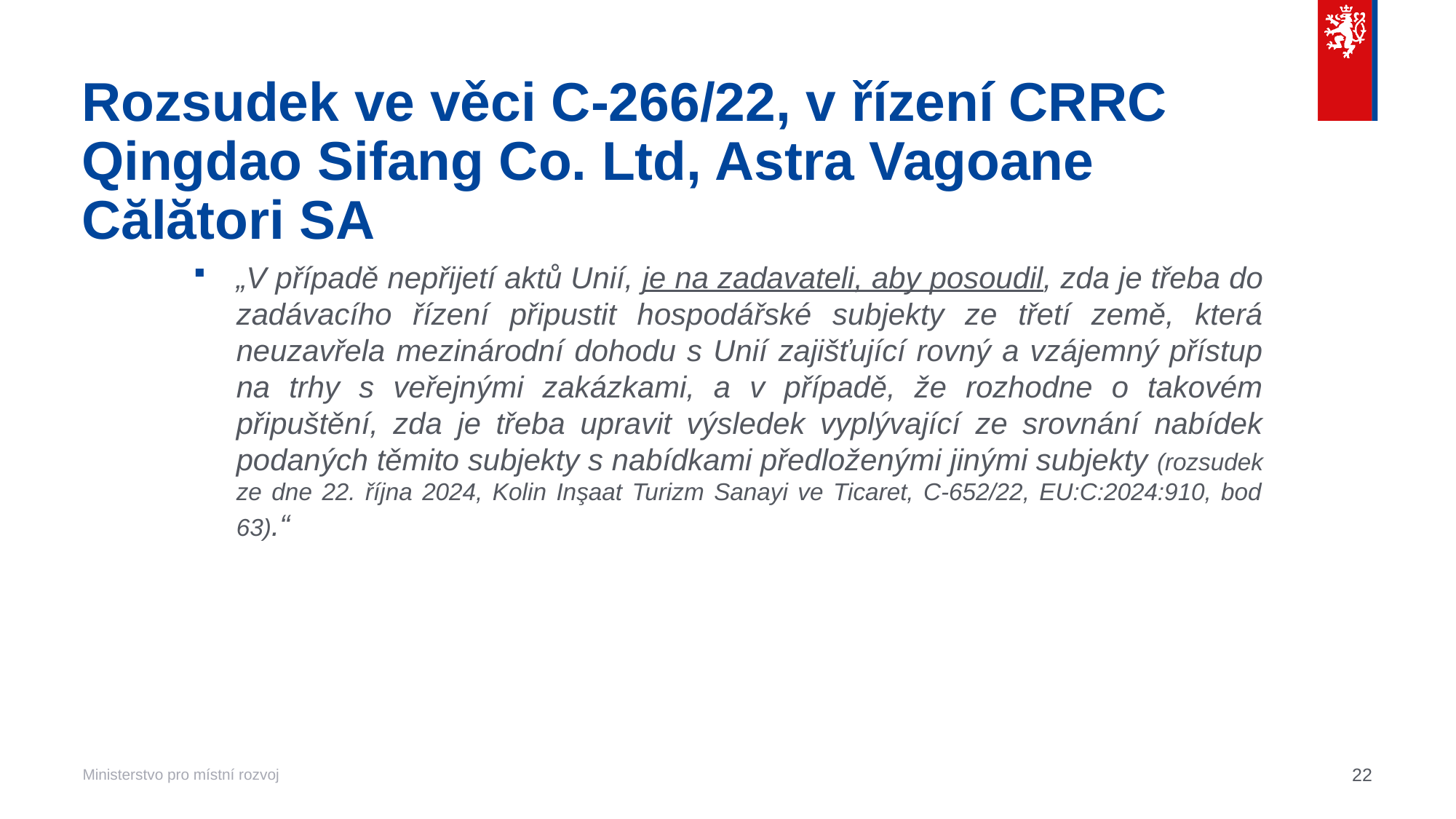

# Rozsudek ve věci C‑266/22, v řízení CRRC Qingdao Sifang Co. Ltd, Astra Vagoane Călători SA
„V případě nepřijetí aktů Unií, je na zadavateli, aby posoudil, zda je třeba do zadávacího řízení připustit hospodářské subjekty ze třetí země, která neuzavřela mezinárodní dohodu s Unií zajišťující rovný a vzájemný přístup na trhy s veřejnými zakázkami, a v případě, že rozhodne o takovém připuštění, zda je třeba upravit výsledek vyplývající ze srovnání nabídek podaných těmito subjekty s nabídkami předloženými jinými subjekty (rozsudek ze dne 22. října 2024, Kolin Inşaat Turizm Sanayi ve Ticaret, C‑652/22, EU:C:2024:910, bod 63).“
22